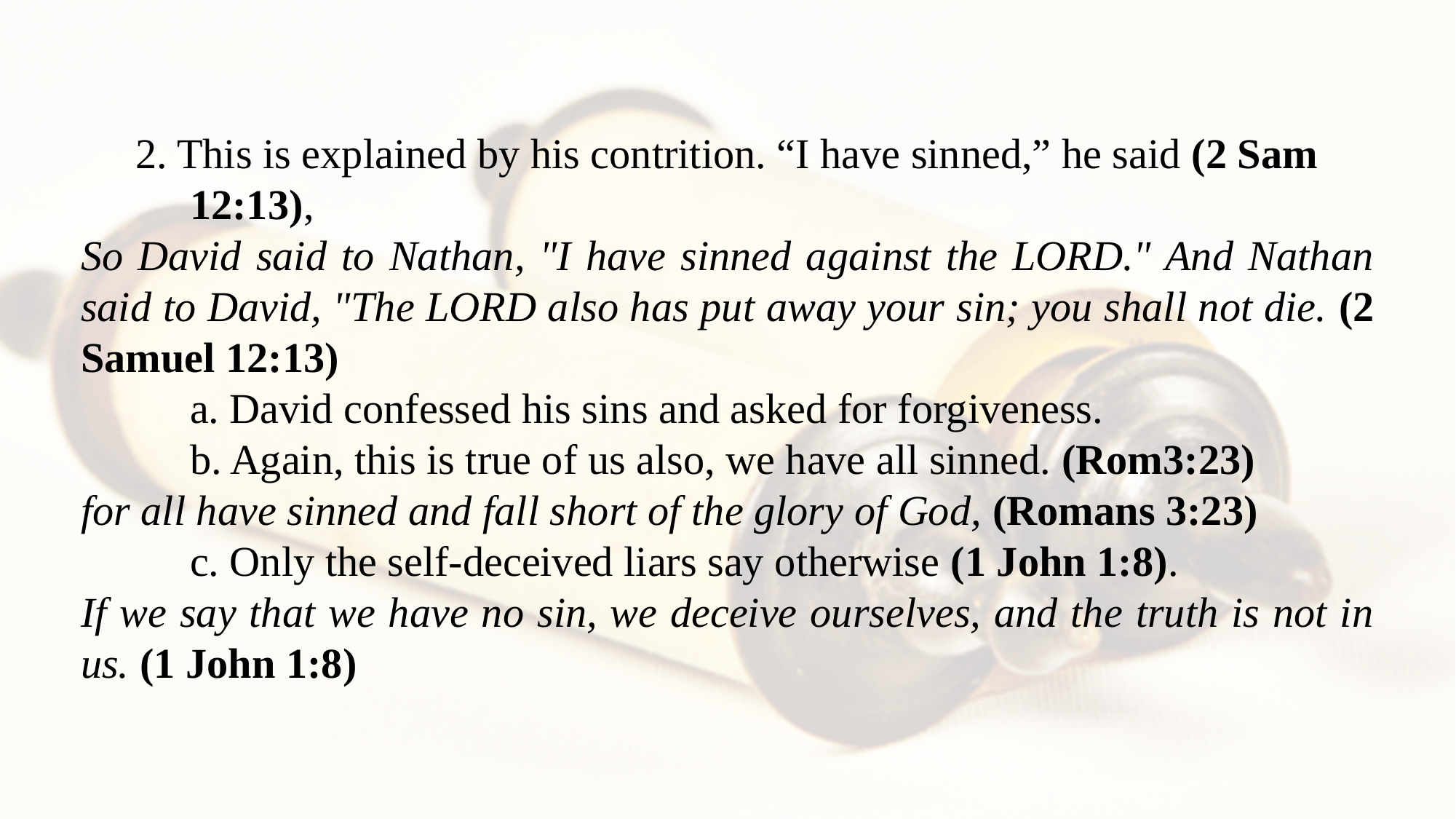

2. This is explained by his contrition. “I have sinned,” he said (2 Sam 12:13),
So David said to Nathan, "I have sinned against the LORD." And Nathan said to David, "The LORD also has put away your sin; you shall not die. (2 Samuel 12:13)
a. David confessed his sins and asked for forgiveness.
b. Again, this is true of us also, we have all sinned. (Rom3:23)
for all have sinned and fall short of the glory of God, (Romans 3:23)
c. Only the self-deceived liars say otherwise (1 John 1:8).
If we say that we have no sin, we deceive ourselves, and the truth is not in us. (1 John 1:8)